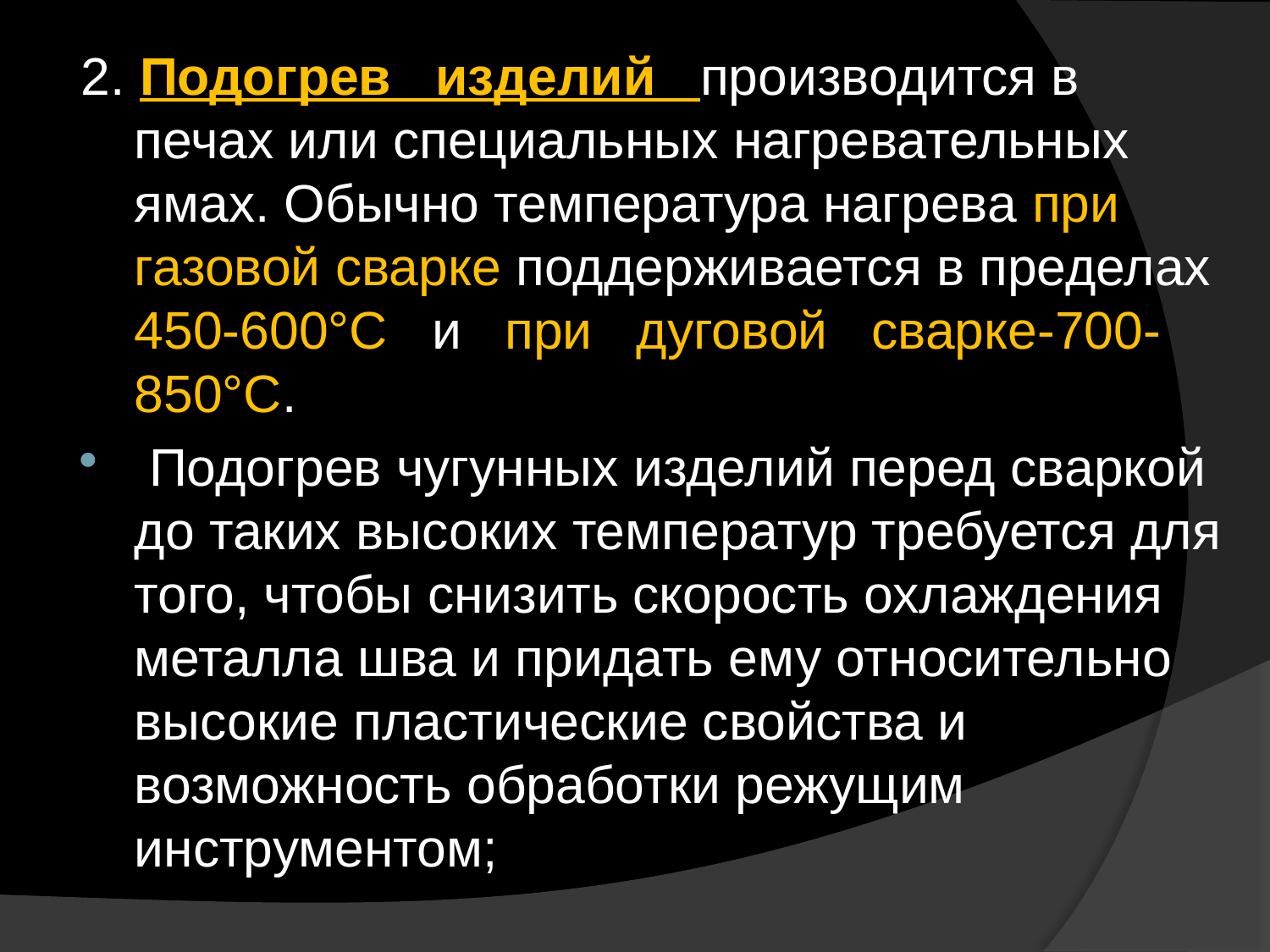

2. Подогрев   изделий   производится в печах или специальных нагревательных ямах. Обычно температура нагрева при газовой сварке поддерживается в пределах 450-600°С   и   при   дуговой   сварке-700-850°С.
 Подогрев чугунных изделий перед сваркой до таких высоких температур требуется для того, чтобы снизить скорость охлаждения металла шва и придать ему относительно высокие пластические свойства и возможность обработки режущим инструментом;